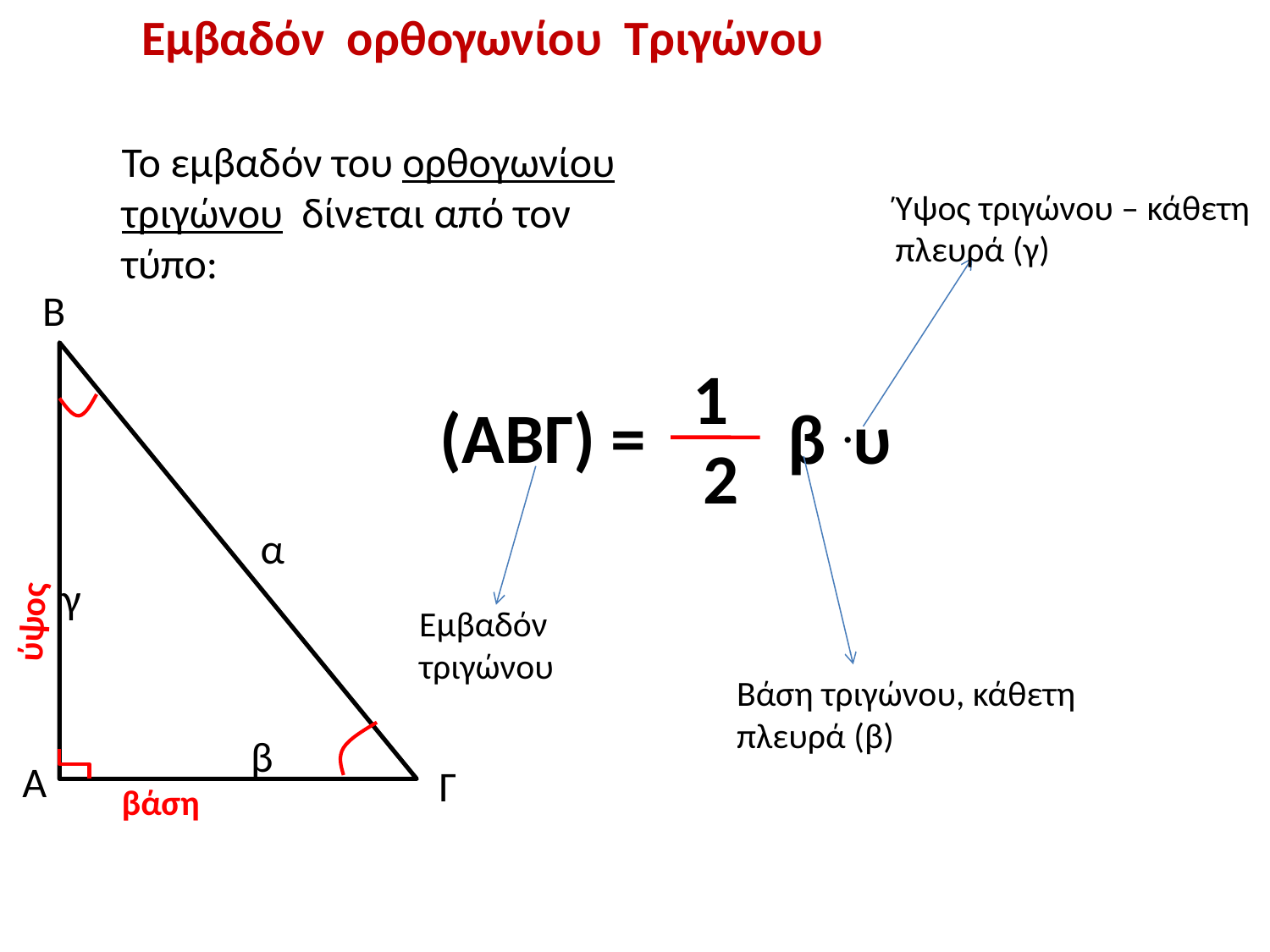

Εμβαδόν  ορθογωνίου  Τριγώνου
Το εμβαδόν του ορθογωνίου τριγώνου  δίνεται από τον τύπο:
Ύψος τριγώνου – κάθετη πλευρά (γ)
Β

1
(ΑΒΓ) =
β .υ

2
α
ύψος
γ
Εμβαδόν τριγώνου
Βάση τριγώνου, κάθετη πλευρά (β)

β
Α
Γ
βάση